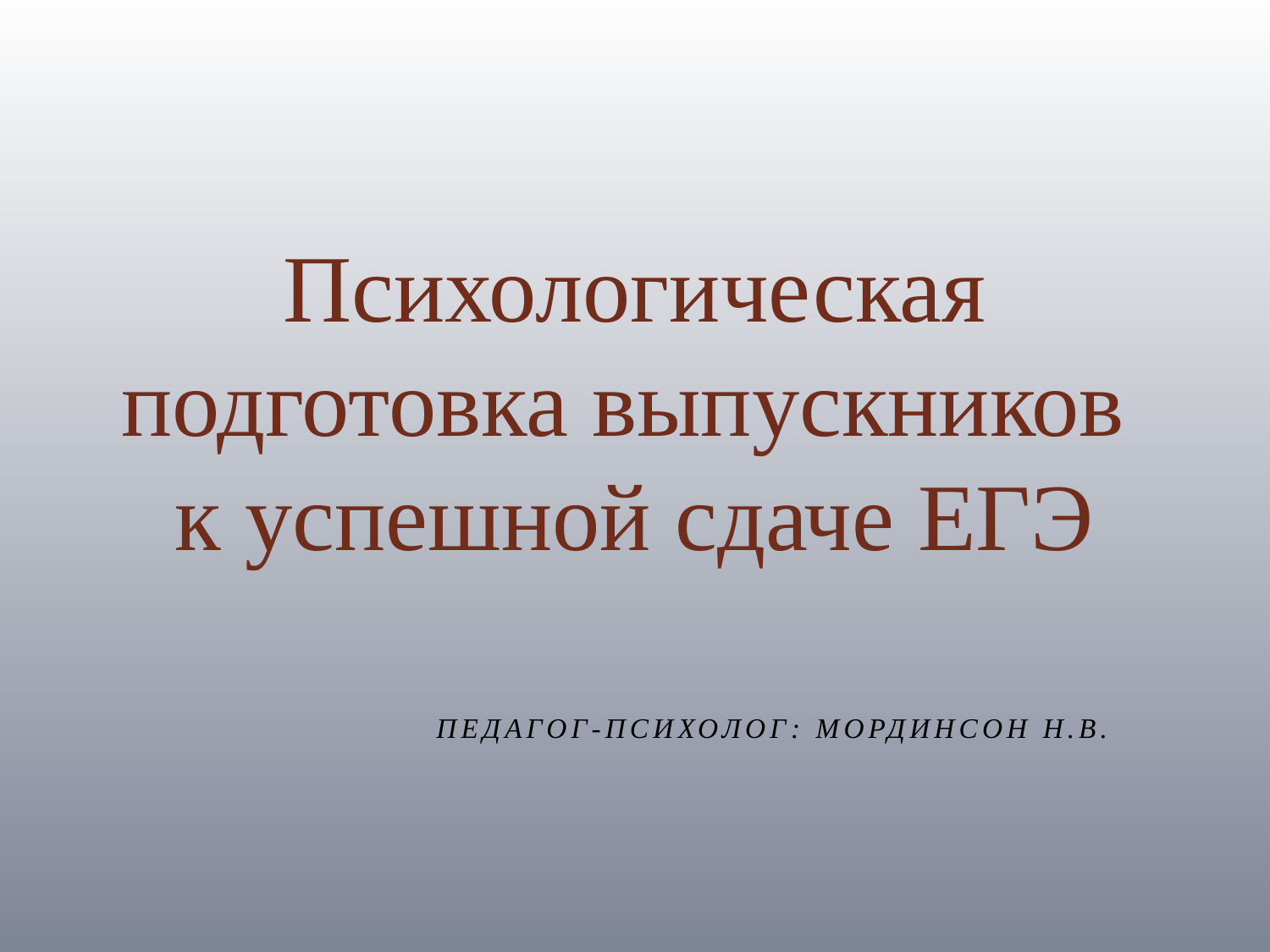

# Психологическая подготовка выпускников к успешной сдаче ЕГЭ
Педагог-психолог: Мординсон Н.В.